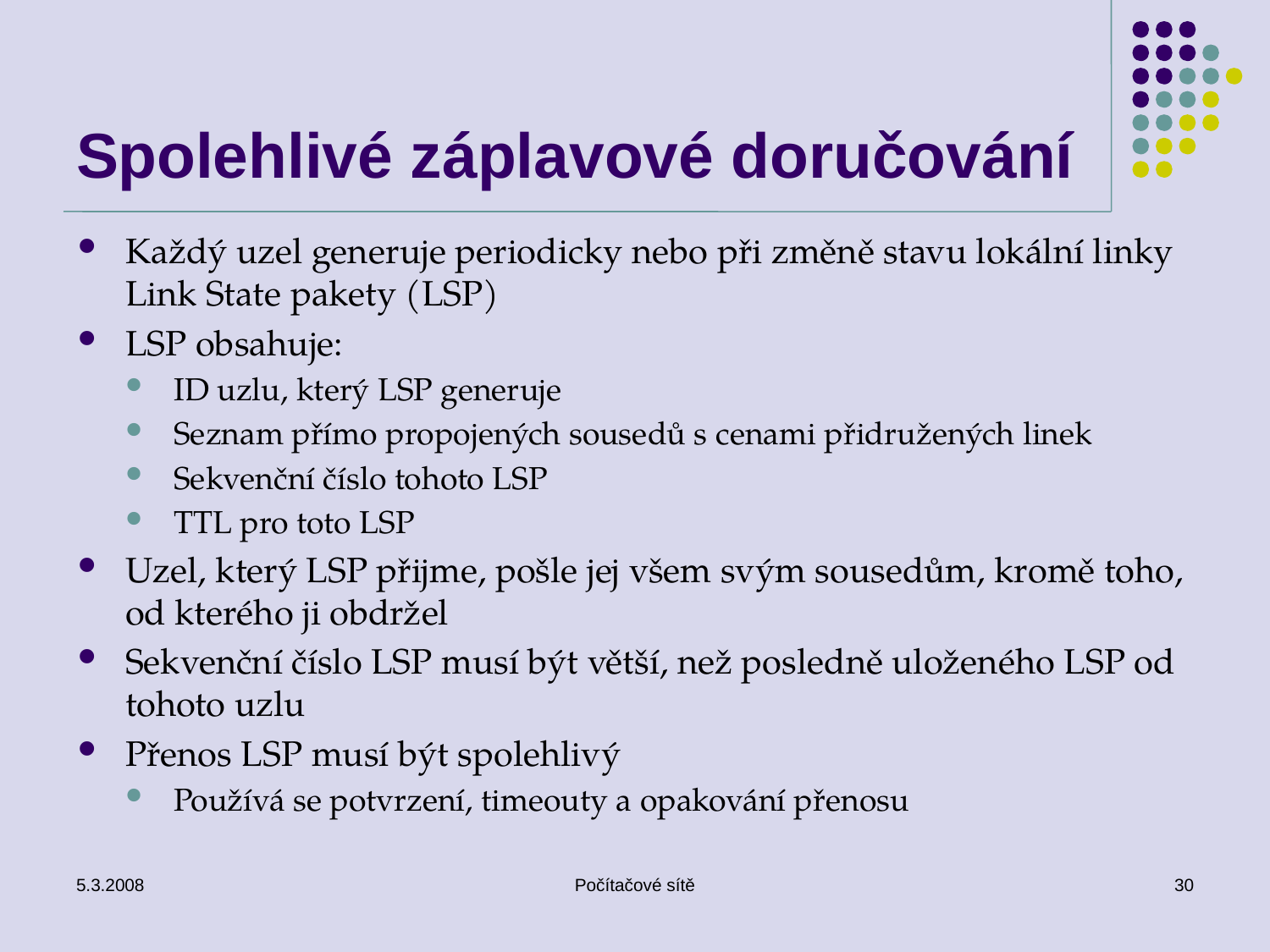

# Spolehlivé záplavové doručování
Každý uzel generuje periodicky nebo při změně stavu lokální linky Link State pakety (LSP)
LSP obsahuje:
ID uzlu, který LSP generuje
Seznam přímo propojených sousedů s cenami přidružených linek
Sekvenční číslo tohoto LSP
TTL pro toto LSP
Uzel, který LSP přijme, pošle jej všem svým sousedům, kromě toho, od kterého ji obdržel
Sekvenční číslo LSP musí být větší, než posledně uloženého LSP od tohoto uzlu
Přenos LSP musí být spolehlivý
Používá se potvrzení, timeouty a opakování přenosu

5.3.2008
Počítačové sítě
30